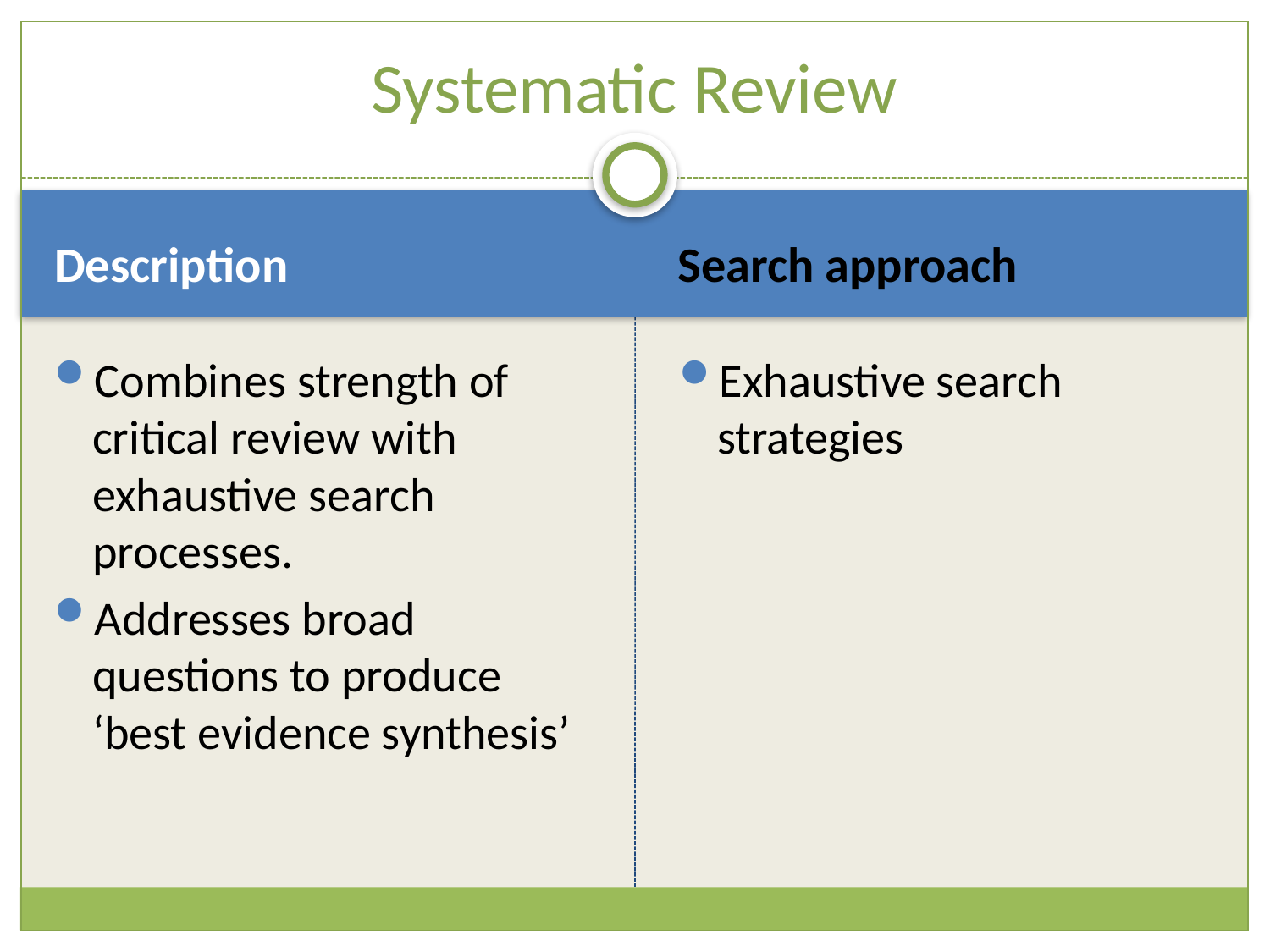

# Systematic Review
Description
Search approach
Combines strength of critical review with exhaustive search processes.
Addresses broad questions to produce ‘best evidence synthesis’
Exhaustive search strategies